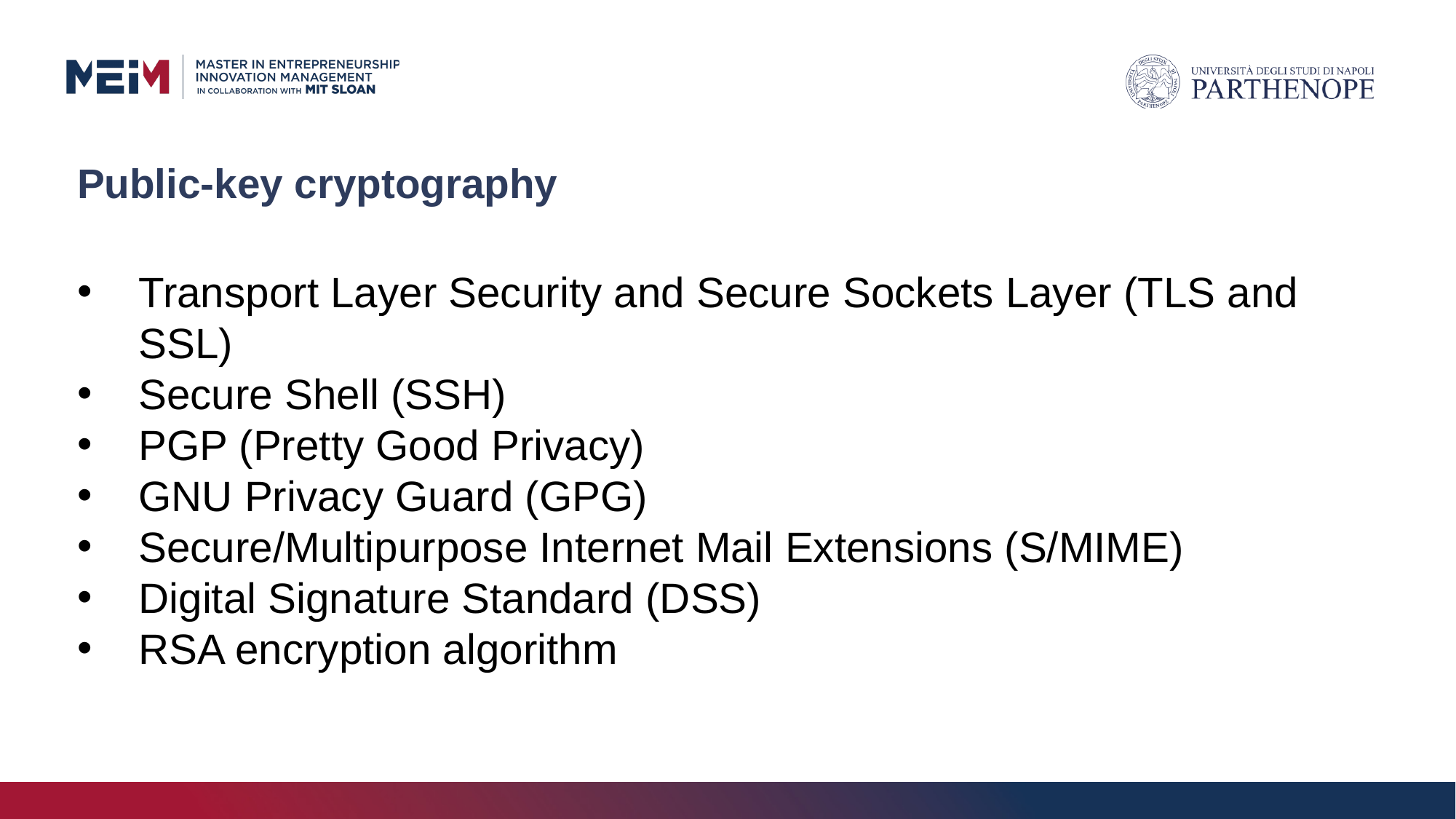

# Public-key cryptography
Transport Layer Security and Secure Sockets Layer (TLS and SSL)
Secure Shell (SSH)
PGP (Pretty Good Privacy)
GNU Privacy Guard (GPG)
Secure/Multipurpose Internet Mail Extensions (S/MIME)
Digital Signature Standard (DSS)
RSA encryption algorithm